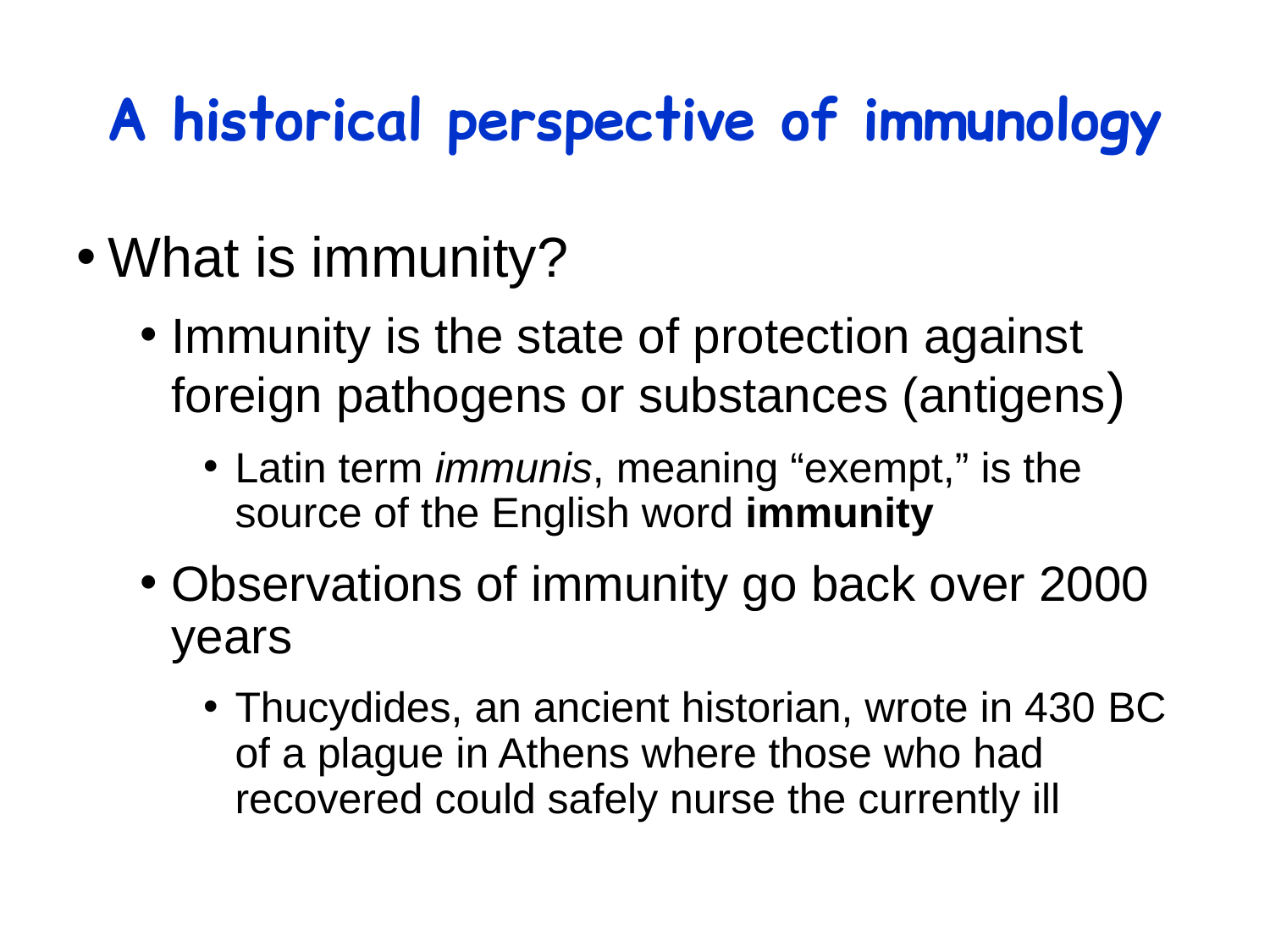

# A historical perspective of immunology
What is immunity?
Immunity is the state of protection against foreign pathogens or substances (antigens)
Latin term immunis, meaning “exempt,” is the source of the English word immunity
Observations of immunity go back over 2000 years
Thucydides, an ancient historian, wrote in 430 bc of a plague in Athens where those who had recovered could safely nurse the currently ill